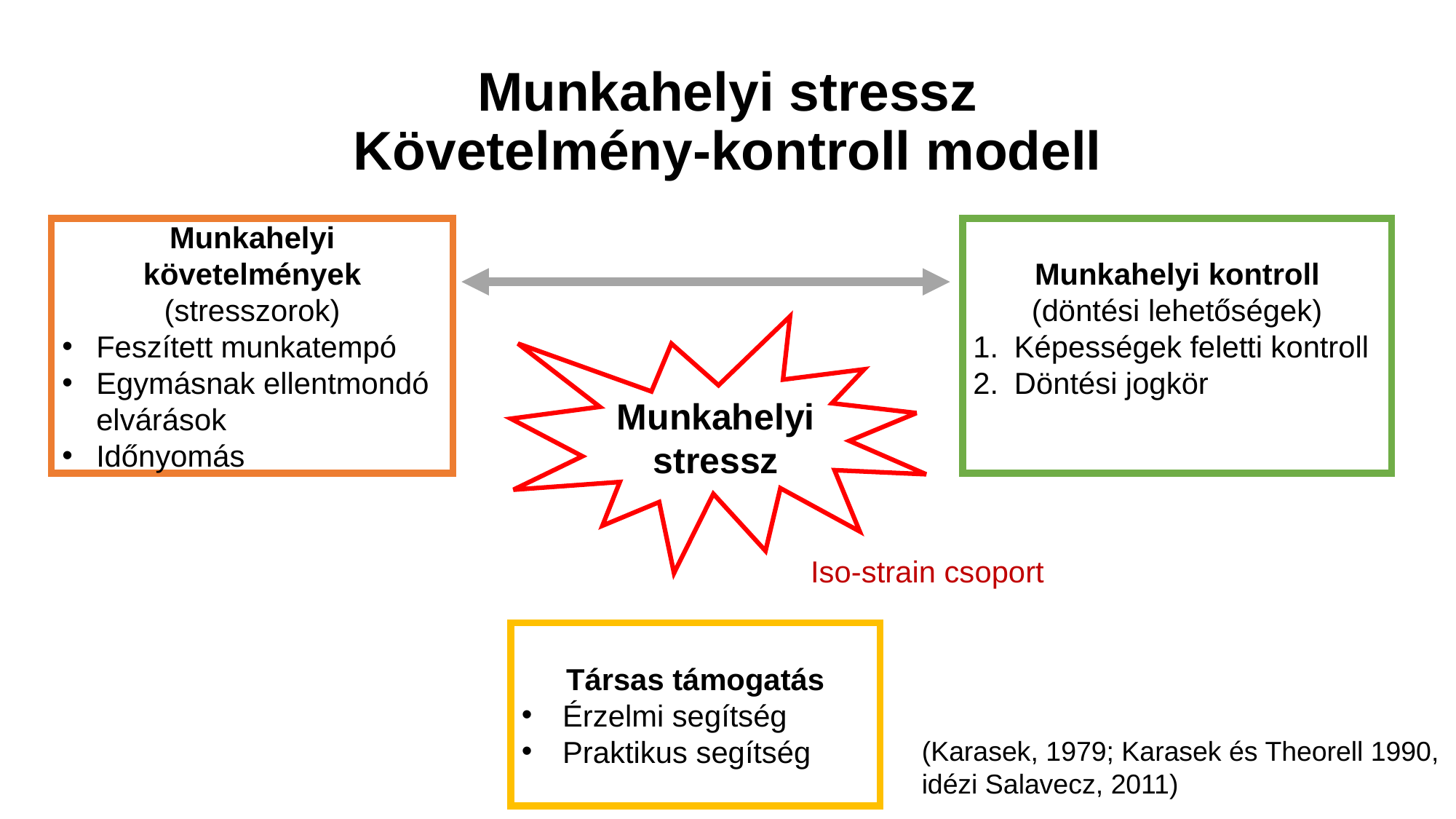

# Munkahelyi stressz Követelmény-kontroll modell
Munkahelyi követelmények
(stresszorok)
Feszített munkatempó
Egymásnak ellentmondó elvárások
Időnyomás
Munkahelyi kontroll
(döntési lehetőségek)
Képességek feletti kontroll
Döntési jogkör

Munkahelyi stressz
Iso-strain csoport
Társas támogatás
Érzelmi segítség
Praktikus segítség
(Karasek, 1979; Karasek és Theorell 1990, idézi Salavecz, 2011)